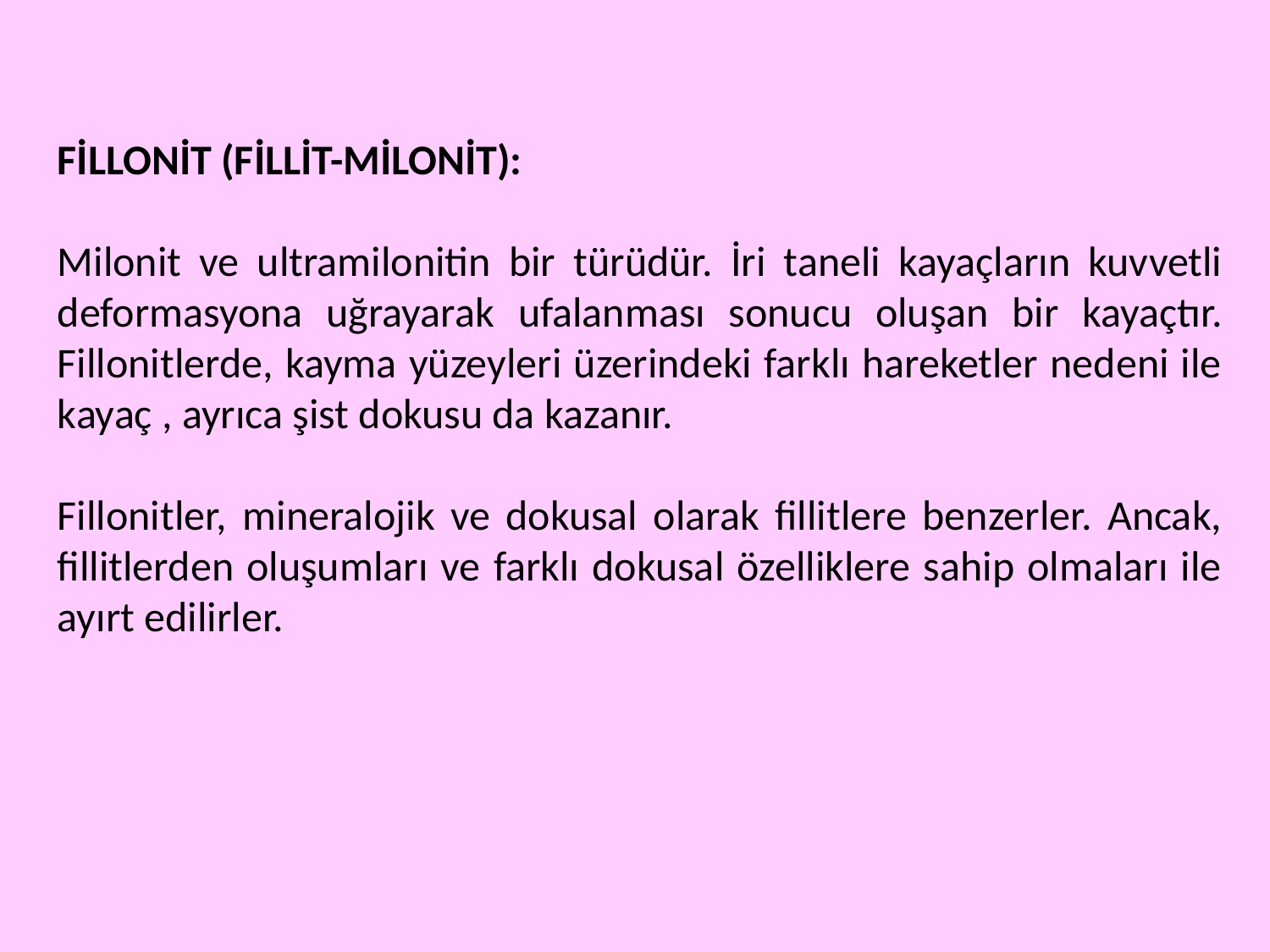

FİLLONİT (FİLLİT-MİLONİT):

Milonit ve ultramilonitin bir türüdür. İri taneli kayaçların kuvvetli deformasyona uğrayarak ufalanması sonucu oluşan bir kayaçtır. Fillonitlerde, kayma yüzeyleri üzerindeki farklı hareketler nedeni ile kayaç , ayrıca şist dokusu da kazanır.

Fillonitler, mineralojik ve dokusal olarak fillitlere benzerler. Ancak, fillitlerden oluşumları ve farklı dokusal özelliklere sahip olmaları ile ayırt edilirler.